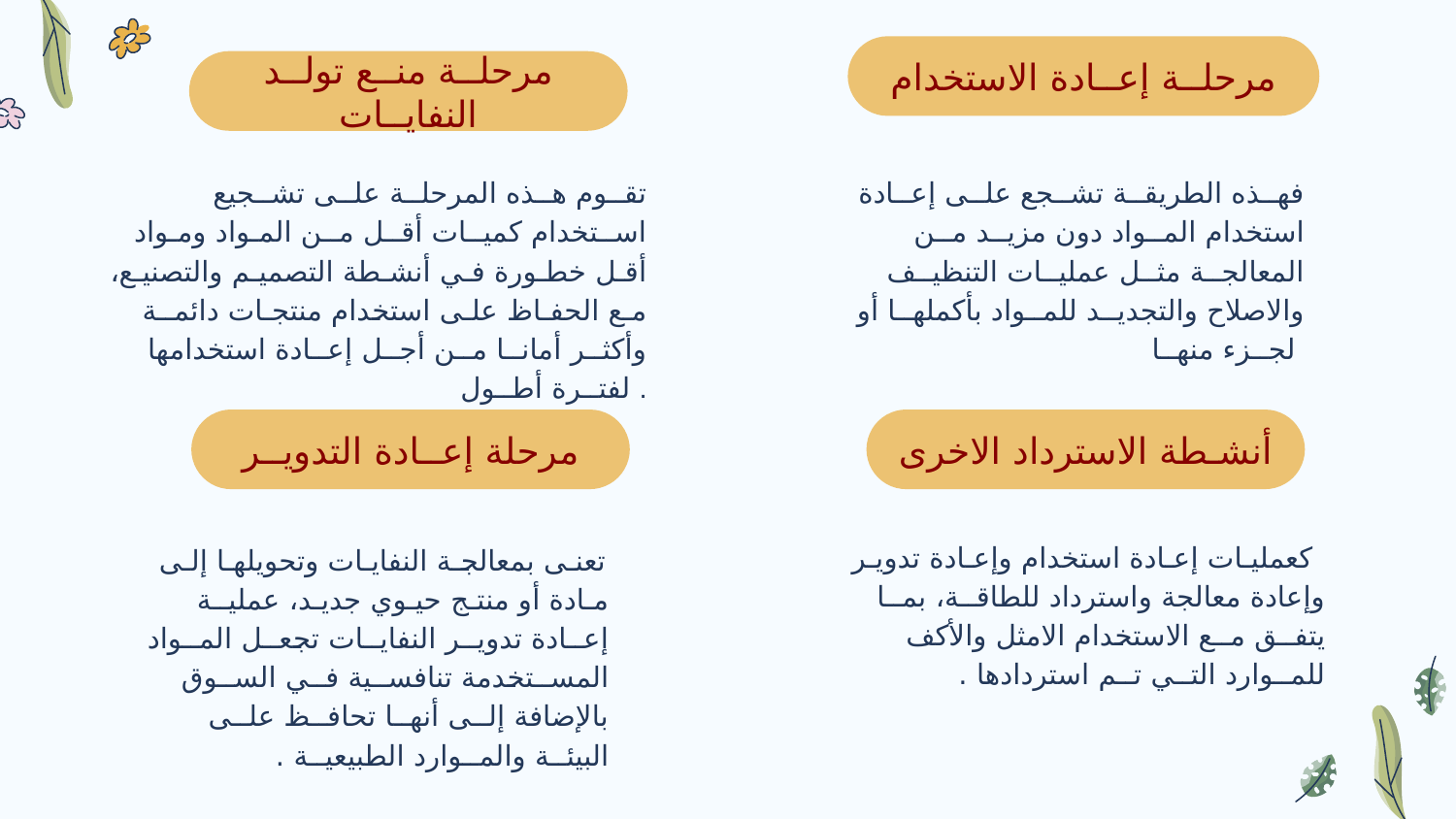

مرحلــة إعــادة الاستخدام
مرحلــة منــع تولــد النفايــات
تقــوم هــذه المرحلــة علــى تشــجيع اســتخدام كميــات أقــل مــن المـواد ومـواد أقـل خطـورة فـي أنشـطة التصميـم والتصنيـع، مـع الحفـاظ علـى استخدام منتجـات دائمــة وأكثــر أمانــا مــن أجــل إعــادة استخدامها لفتــرة أطــول .

فهــذه الطريقــة تشــجع علــى إعــادة استخدام المــواد دون مزيــد مــن المعالجــة مثــل عمليــات التنظيــف والاصلاح والتجديــد للمــواد بأكملهــا أو لجــزء منهــا

مرحلة إعــادة التدويــر
أنشـطة الاسترداد الاخرى
       كعمليـات إعـادة استخدام وإعـادة تدويـر وإعادة معالجة واسترداد للطاقــة، بمــا يتفــق مــع الاستخدام الامثل والأكف للمــوارد التــي تــم استردادها .

      تعنـى بمعالجـة النفايـات وتحويلهـا إلـى مـادة أو منتـج حيـوي جديـد، عمليــة إعــادة تدويــر النفايــات تجعــل المــواد المســتخدمة تنافســية فــي الســوق بالإضافة إلــى أنهــا تحافــظ علــى البيئــة والمــوارد الطبيعيــة .